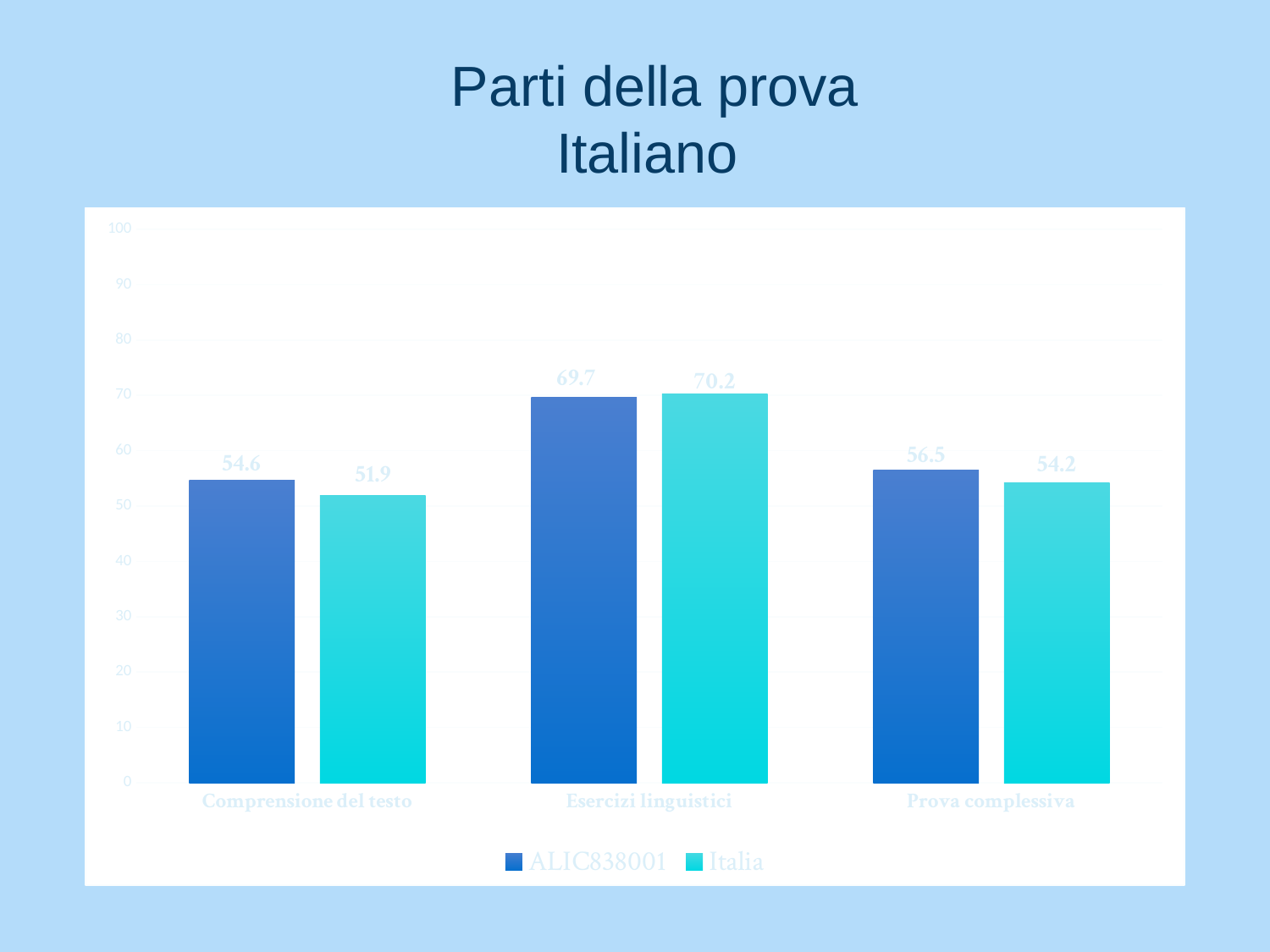

Parti della prova
Italiano

### Chart

| Category |  |  |
|---|---|---|
| Comprensione del testo | 54.6 | 51.9 |
| Esercizi linguistici | 69.7 | 70.2 |
| Prova complessiva | 56.5 | 54.2 |